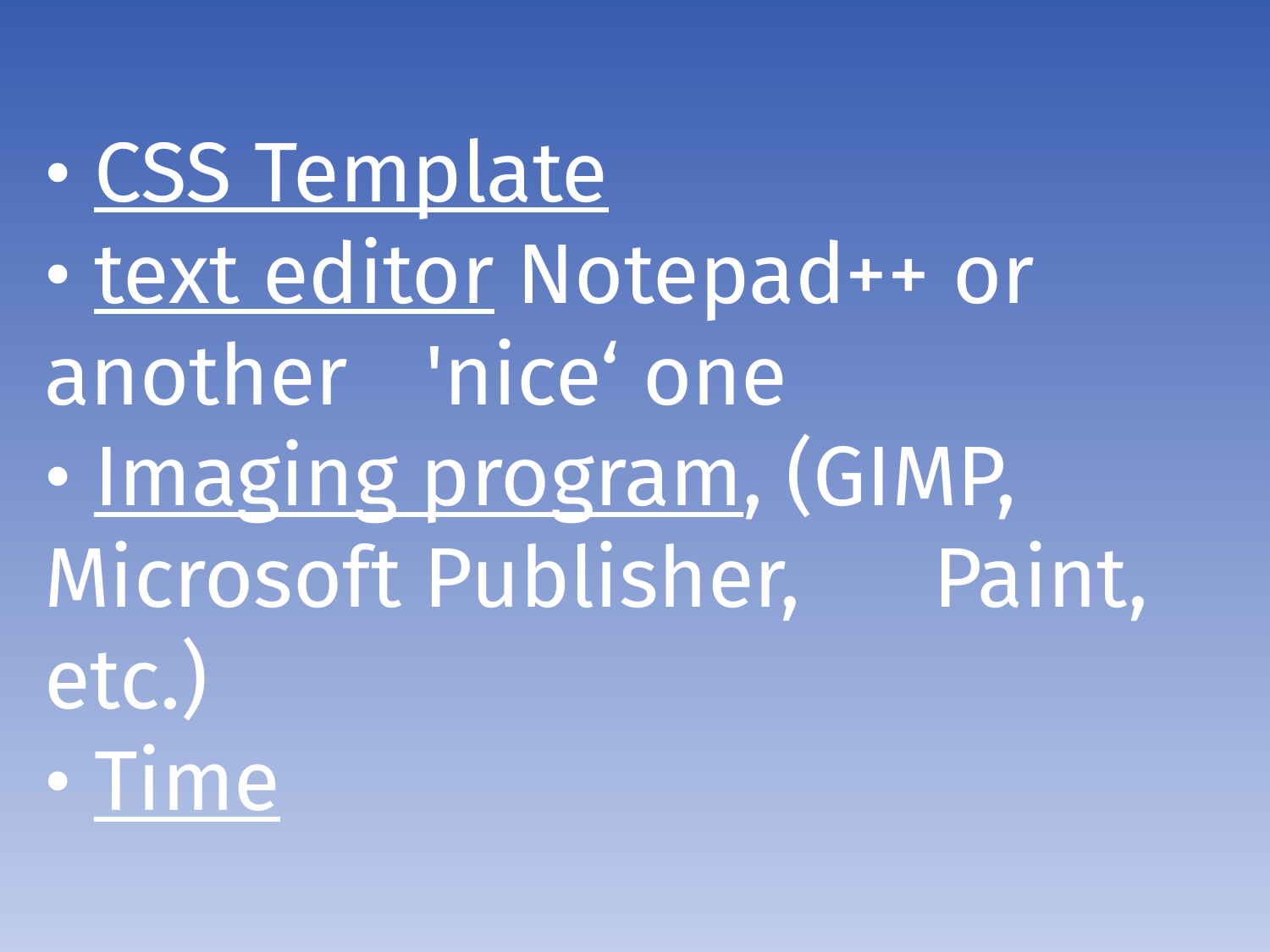

• CSS Template
• text editor Notepad++ or 	another 	'nice‘ one
• Imaging program, (GIMP, 	Microsoft Publisher, 	Paint, etc.)
• Time